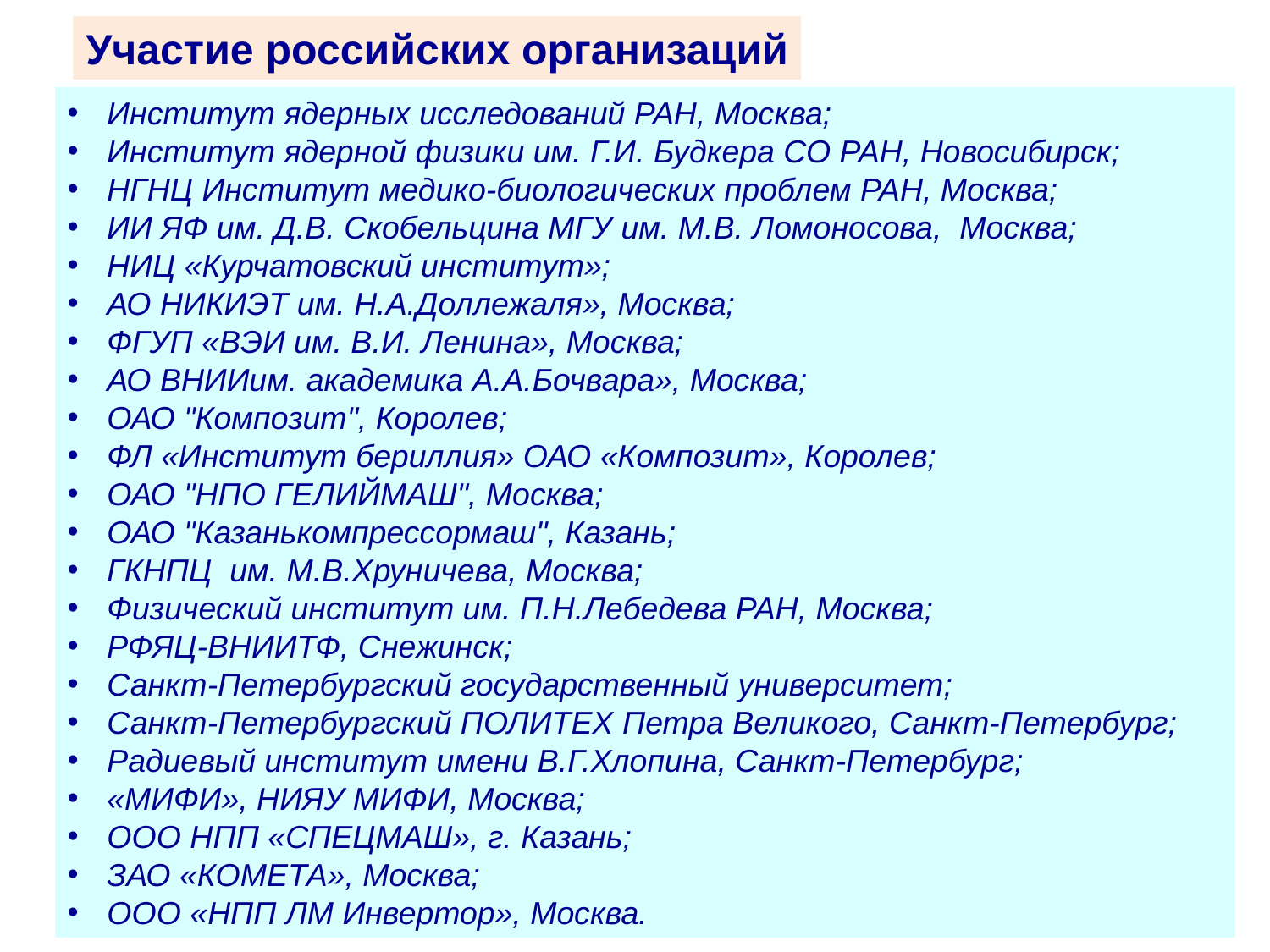

Участие российских организаций
Институт ядерных исследований РАН, Москва;
Институт ядерной физики им. Г.И. Будкера СО РАН, Новосибирск;
НГНЦ Институт медико-биологических проблем РАН, Москва;
ИИ ЯФ им. Д.В. Скобельцина МГУ им. М.В. Ломоносова,  Москва;
НИЦ «Курчатовский институт»;
АО НИКИЭТ им. Н.А.Доллежаля», Москва;
ФГУП «ВЭИ им. В.И. Ленина», Москва;
АО ВНИИим. академика А.А.Бочвара», Москва;
ОАО "Композит", Королев;
ФЛ «Институт бериллия» ОАО «Композит», Королев;
ОАО "НПО ГЕЛИЙМАШ", Москва;
ОАО "Казанькомпрессормаш", Казань;
ГКНПЦ  им. М.В.Хруничева, Москва;
Физический институт им. П.Н.Лебедева РАН, Москва;
РФЯЦ-ВНИИТФ, Снежинск;
Санкт-Петербургский государственный университет;
Санкт-Петербургский ПОЛИТЕХ Петра Великого, Санкт-Петербург;
Радиевый институт имени В.Г.Хлопина, Санкт-Петербург;
«МИФИ», НИЯУ МИФИ, Москва;
ООО НПП «СПЕЦМАШ», г. Казань;
ЗАО «КОМЕТА», Москва;
ООО «НПП ЛМ Инвертор», Москва.
19 апреля 2018
В.Кекелидзе, РФФИ
4